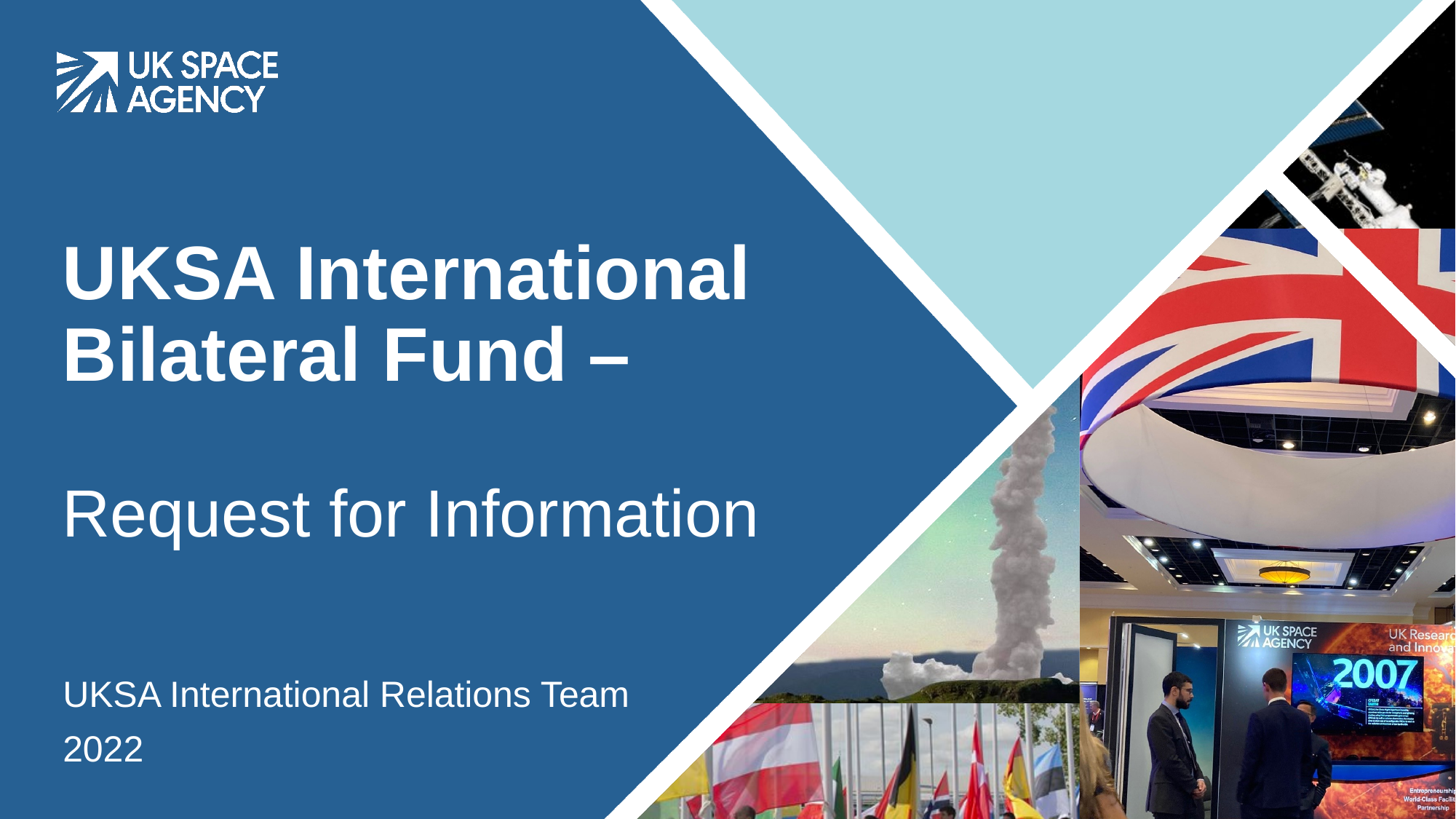

# UKSA International Bilateral Fund – Request for Information
UKSA International Relations Team
2022